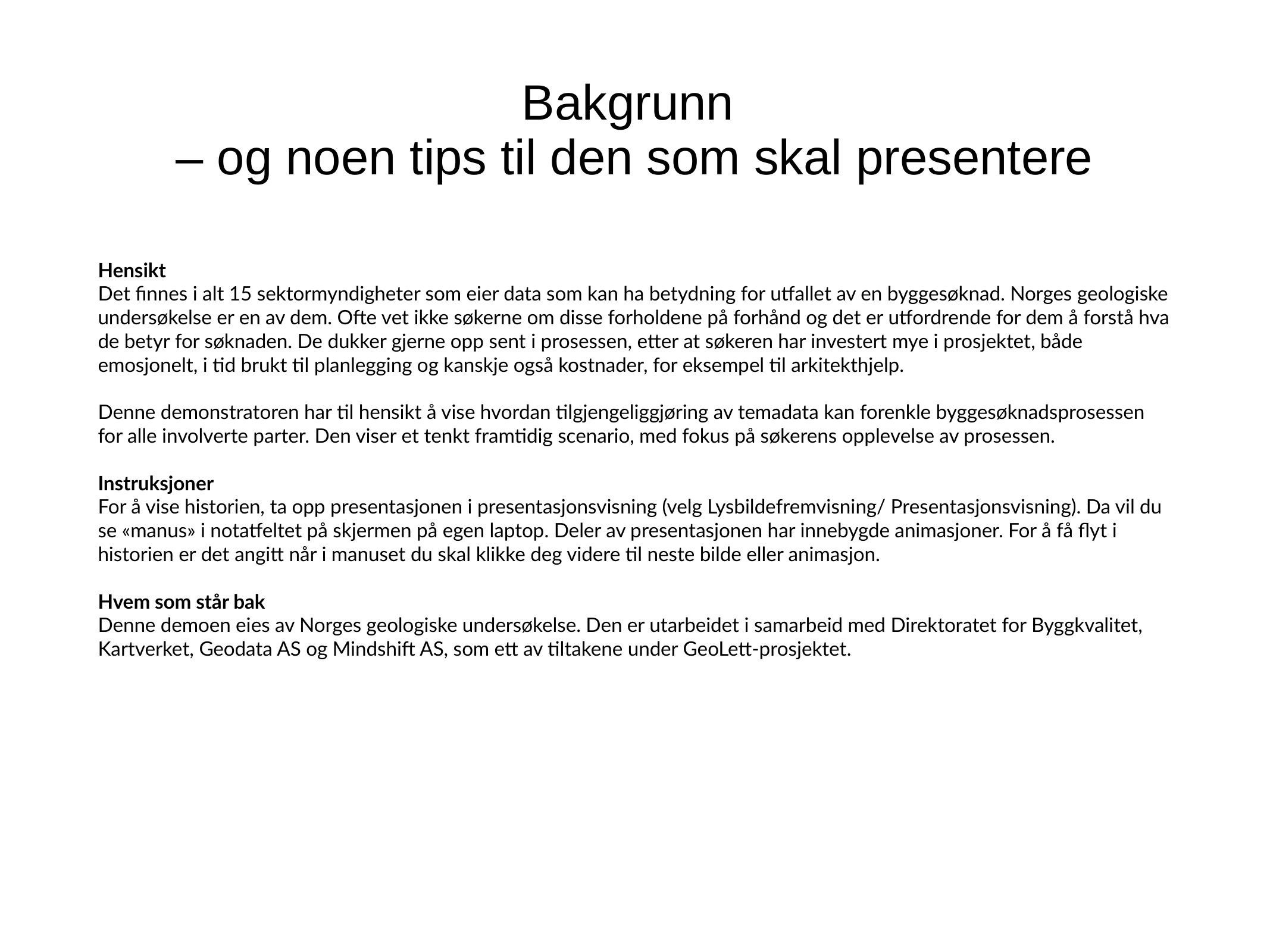

# Bakgrunn – og noen tips til den som skal presentere
Hensikt
Det finnes i alt 15 sektormyndigheter som eier data som kan ha betydning for utfallet av en byggesøknad. Norges geologiske undersøkelse er en av dem. Ofte vet ikke søkerne om disse forholdene på forhånd og det er utfordrende for dem å forstå hva de betyr for søknaden. De dukker gjerne opp sent i prosessen, etter at søkeren har investert mye i prosjektet, både emosjonelt, i tid brukt til planlegging og kanskje også kostnader, for eksempel til arkitekthjelp.
Denne demonstratoren har til hensikt å vise hvordan tilgjengeliggjøring av temadata kan forenkle byggesøknadsprosessen for alle involverte parter. Den viser et tenkt framtidig scenario, med fokus på søkerens opplevelse av prosessen.
Instruksjoner
For å vise historien, ta opp presentasjonen i presentasjonsvisning (velg Lysbildefremvisning/ Presentasjonsvisning). Da vil du se «manus» i notatfeltet på skjermen på egen laptop. Deler av presentasjonen har innebygde animasjoner. For å få flyt i historien er det angitt når i manuset du skal klikke deg videre til neste bilde eller animasjon.
Hvem som står bak
Denne demoen eies av Norges geologiske undersøkelse. Den er utarbeidet i samarbeid med Direktoratet for Byggkvalitet, Kartverket, Geodata AS og Mindshift AS, som ett av tiltakene under GeoLett-prosjektet.